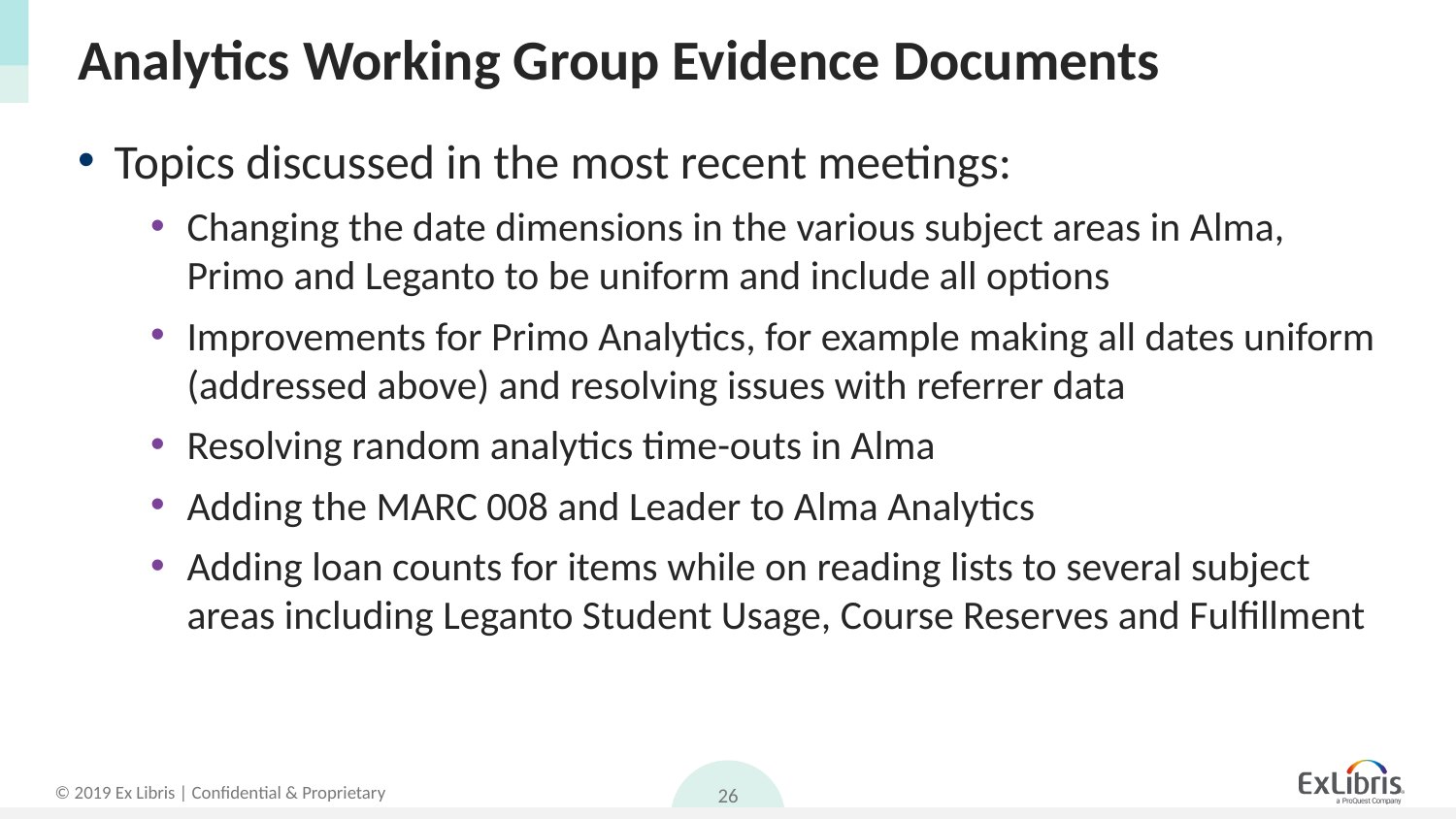

# Analytics Working Group Evidence Documents
Topics discussed in the most recent meetings:
Changing the date dimensions in the various subject areas in Alma, Primo and Leganto to be uniform and include all options
Improvements for Primo Analytics, for example making all dates uniform (addressed above) and resolving issues with referrer data
Resolving random analytics time-outs in Alma
Adding the MARC 008 and Leader to Alma Analytics
Adding loan counts for items while on reading lists to several subject areas including Leganto Student Usage, Course Reserves and Fulfillment

26